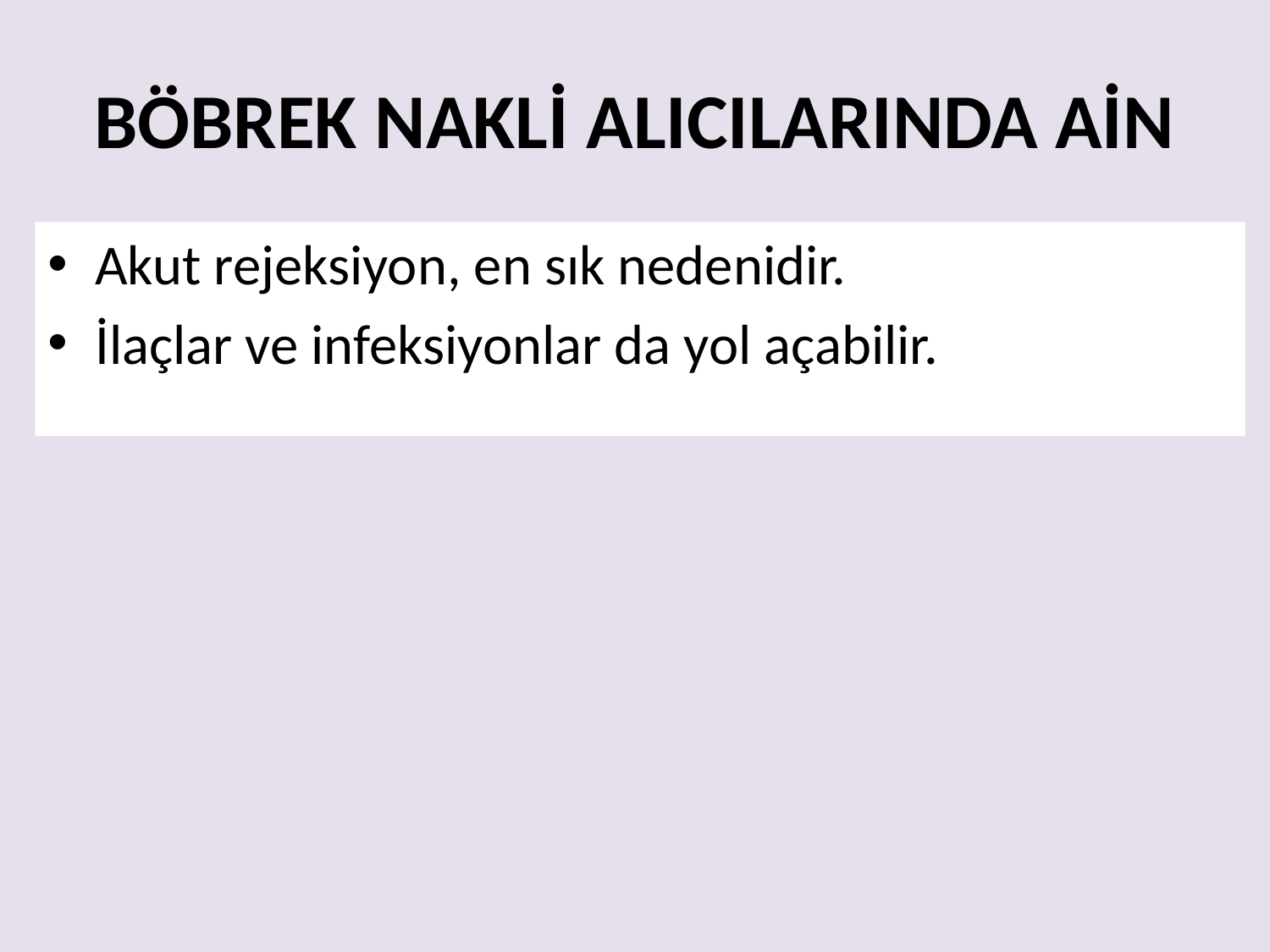

# BÖBREK NAKLİ ALICILARINDA AİN
Akut rejeksiyon, en sık nedenidir.
İlaçlar ve infeksiyonlar da yol açabilir.